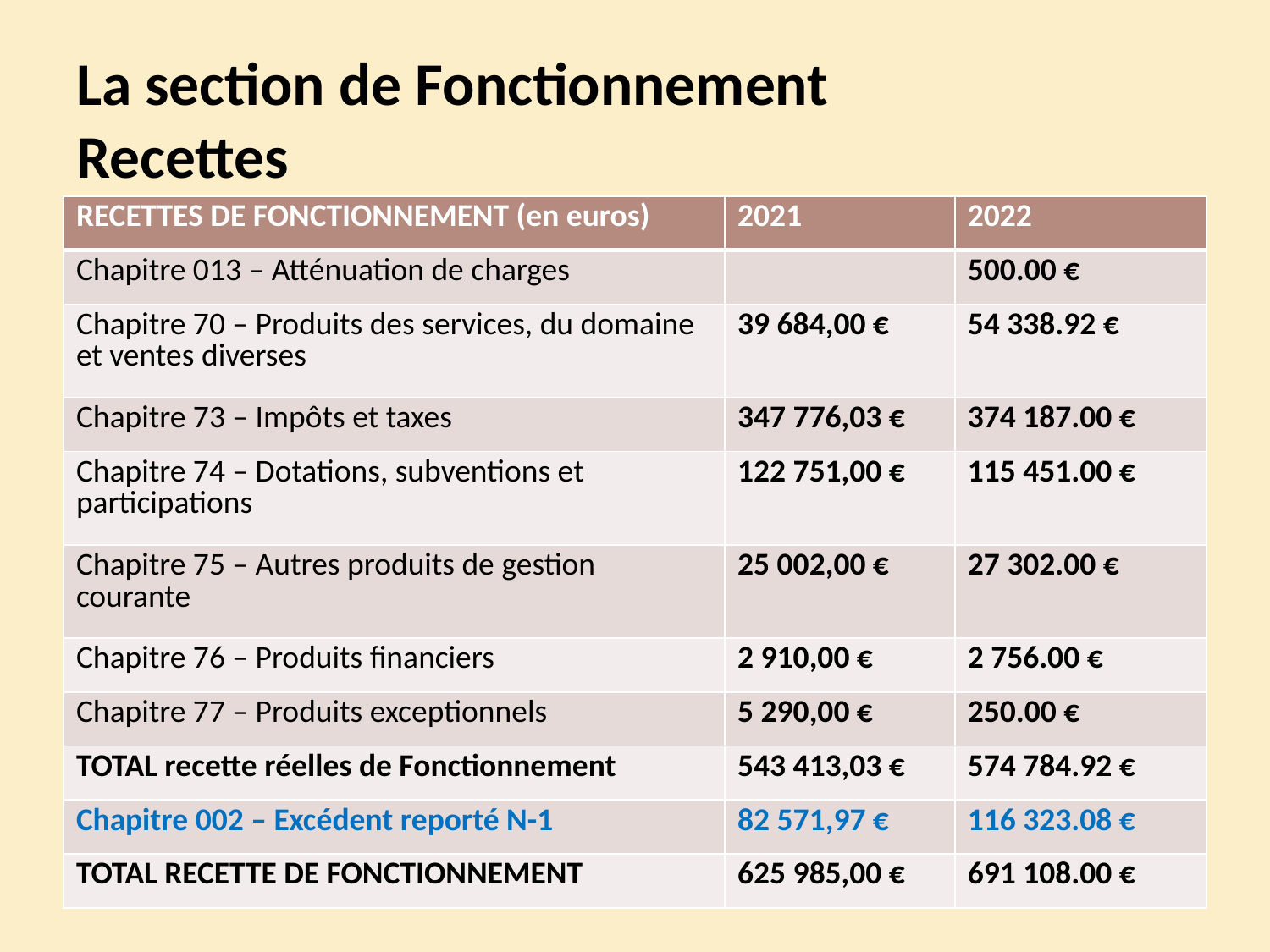

# La section de Fonctionnement Recettes
| RECETTES DE FONCTIONNEMENT (en euros) | 2021 | 2022 |
| --- | --- | --- |
| Chapitre 013 – Atténuation de charges |  | 500.00 € |
| Chapitre 70 – Produits des services, du domaine et ventes diverses | 39 684,00 € | 54 338.92 € |
| Chapitre 73 – Impôts et taxes | 347 776,03 € | 374 187.00 € |
| Chapitre 74 – Dotations, subventions et participations | 122 751,00 € | 115 451.00 € |
| Chapitre 75 – Autres produits de gestion courante | 25 002,00 € | 27 302.00 € |
| Chapitre 76 – Produits financiers | 2 910,00 € | 2 756.00 € |
| Chapitre 77 – Produits exceptionnels | 5 290,00 € | 250.00 € |
| TOTAL recette réelles de Fonctionnement | 543 413,03 € | 574 784.92 € |
| Chapitre 002 – Excédent reporté N-1 | 82 571,97 € | 116 323.08 € |
| TOTAL RECETTE DE FONCTIONNEMENT | 625 985,00 € | 691 108.00 € |